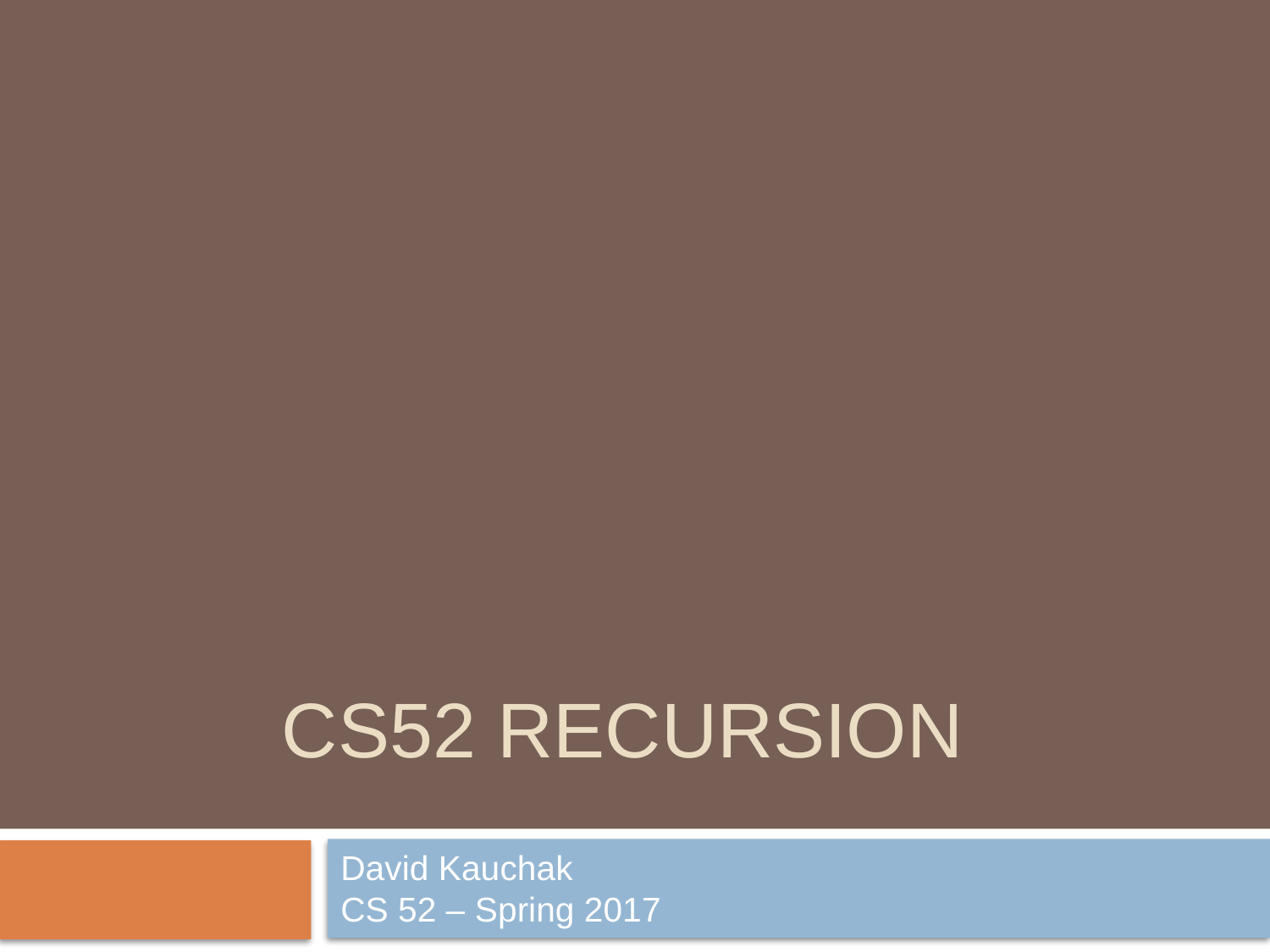

# CS52 recursion
David Kauchak
CS 52 – Spring 2017